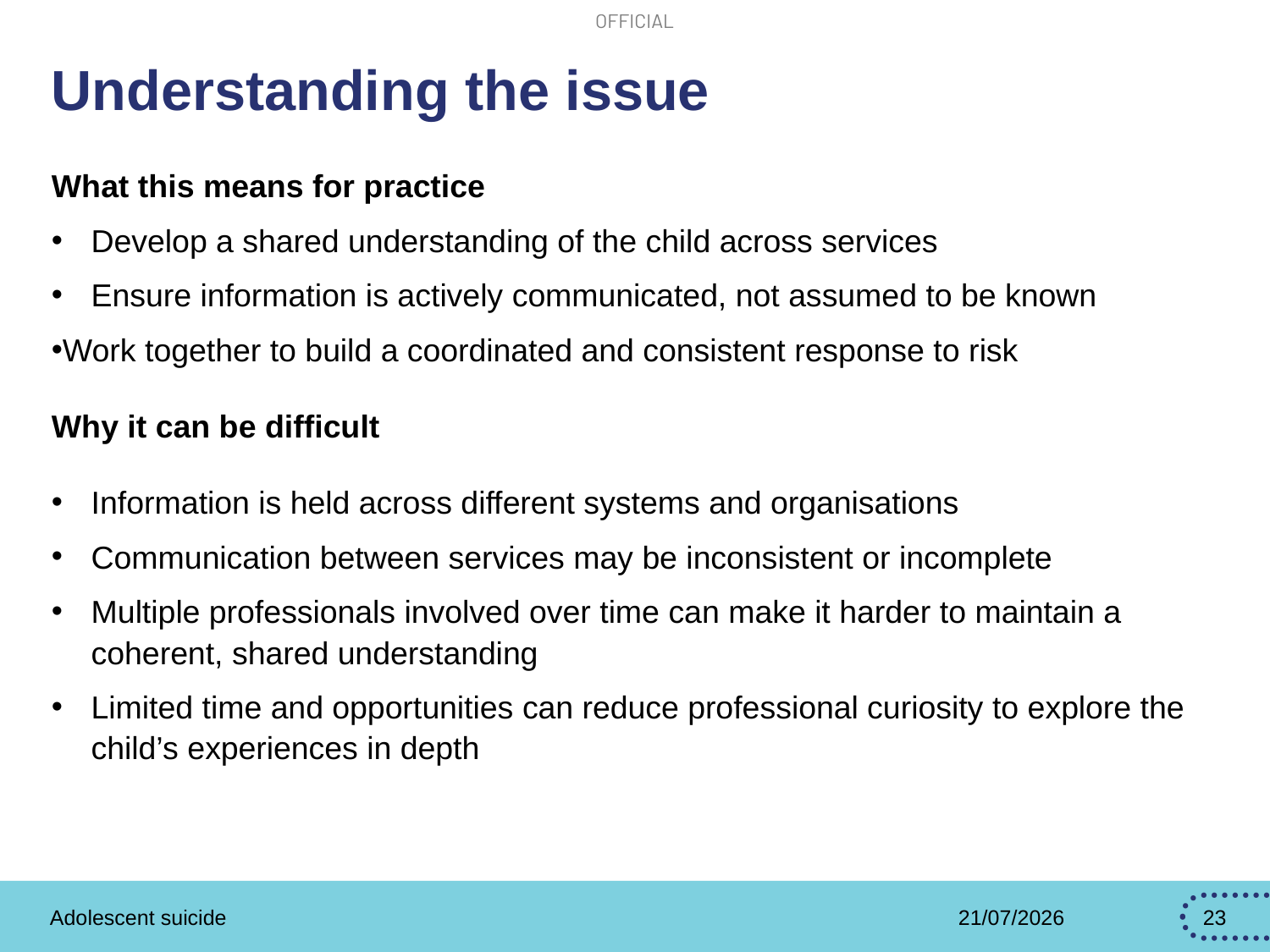

# Understanding the issue
What this means for practice
Develop a shared understanding of the child across services
Ensure information is actively communicated, not assumed to be known
Work together to build a coordinated and consistent response to risk
Why it can be difficult
Information is held across different systems and organisations
Communication between services may be inconsistent or incomplete
Multiple professionals involved over time can make it harder to maintain a coherent, shared understanding
Limited time and opportunities can reduce professional curiosity to explore the child’s experiences in depth

Adolescent suicide
21/07/2026
23